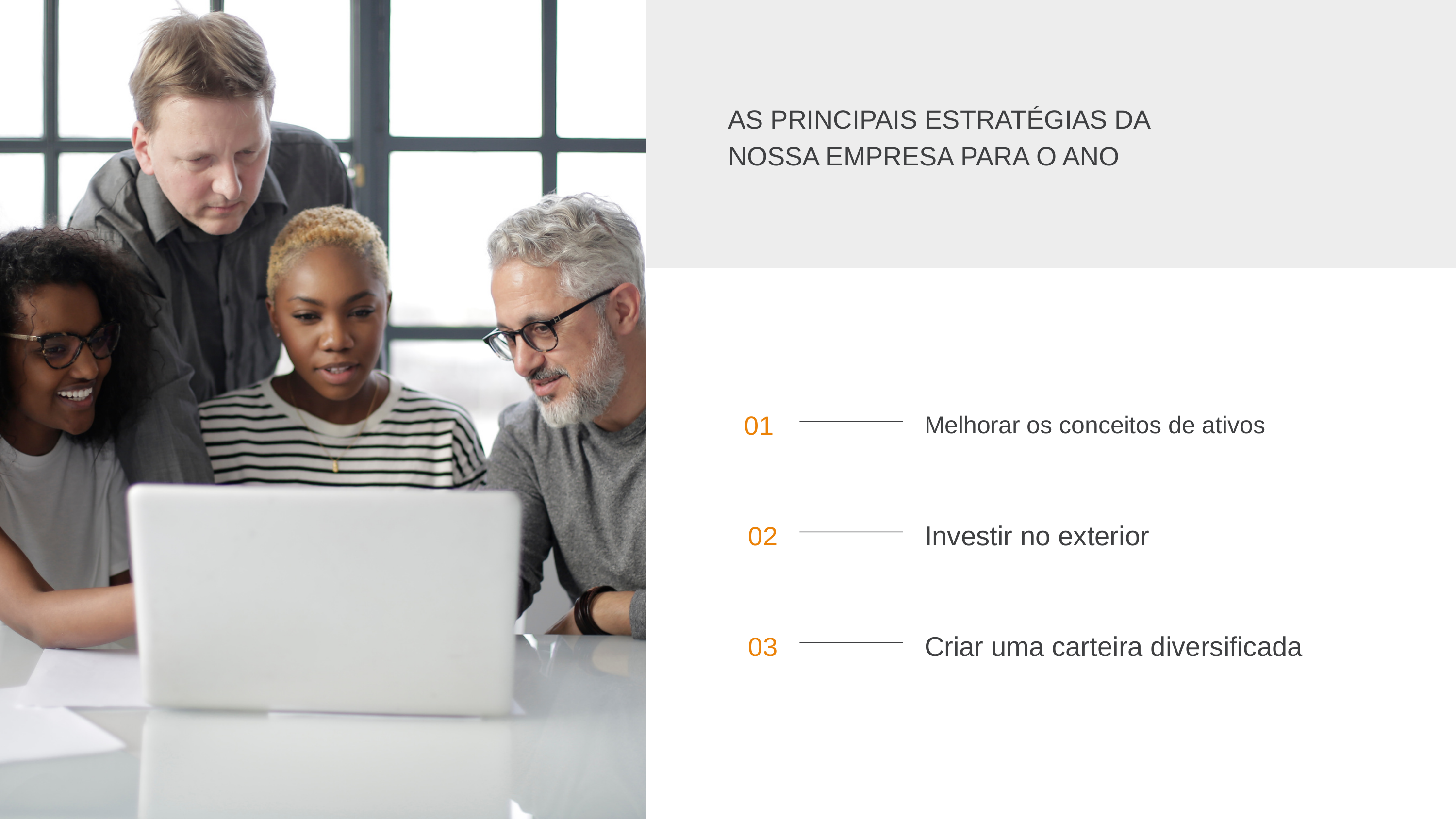

AS PRINCIPAIS ESTRATÉGIAS DA NOSSA EMPRESA PARA O ANO
01
Melhorar os conceitos de ativos

Investir no exterior
02

Criar uma carteira diversificada
03